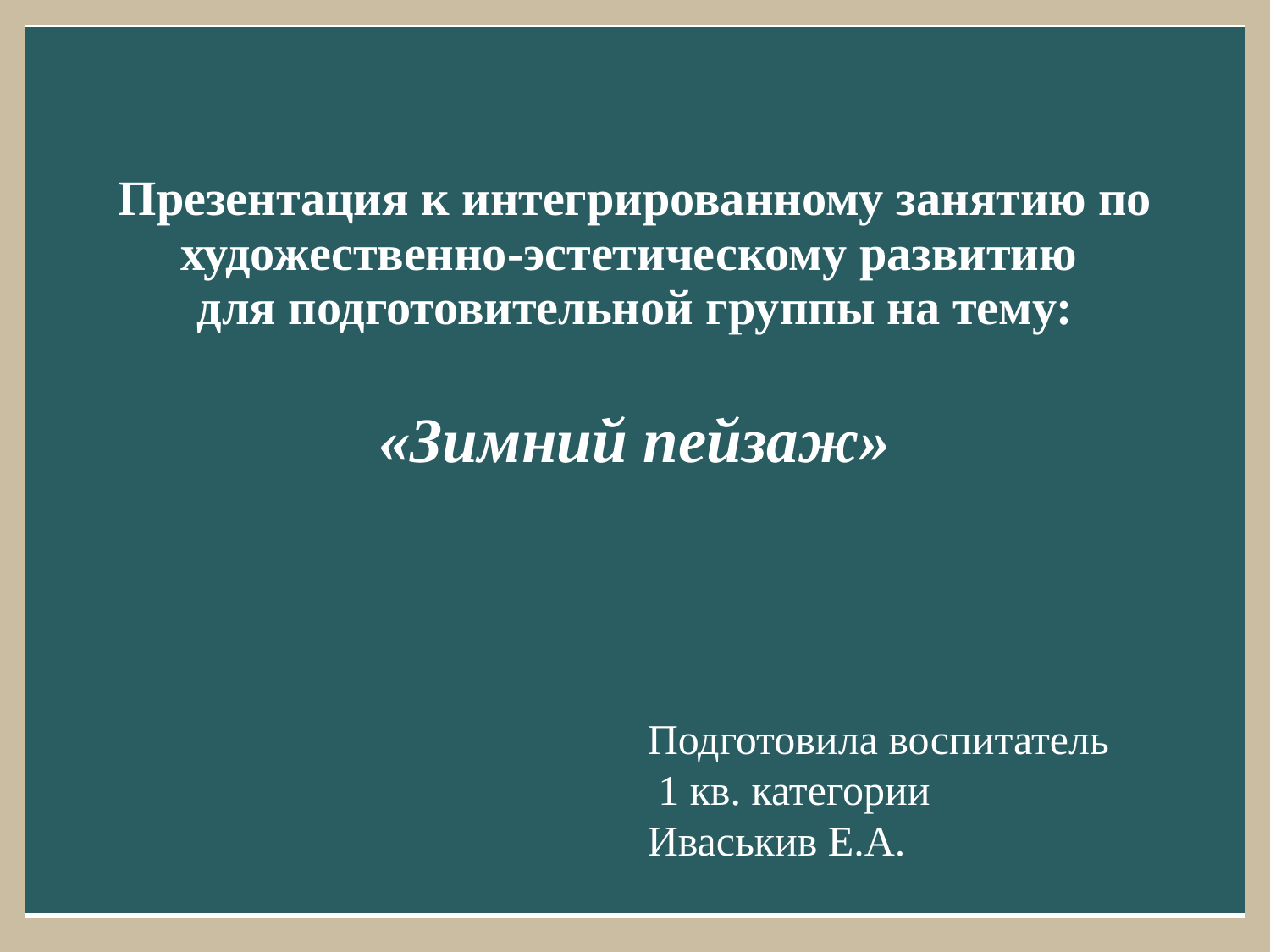

| Презентация к интегрированному занятию по художественно-эстетическому развитию для подготовительной группы на тему: «Зимний пейзаж» |
| --- |
Подготовила воспитатель
 1 кв. категории
Иваськив Е.А.